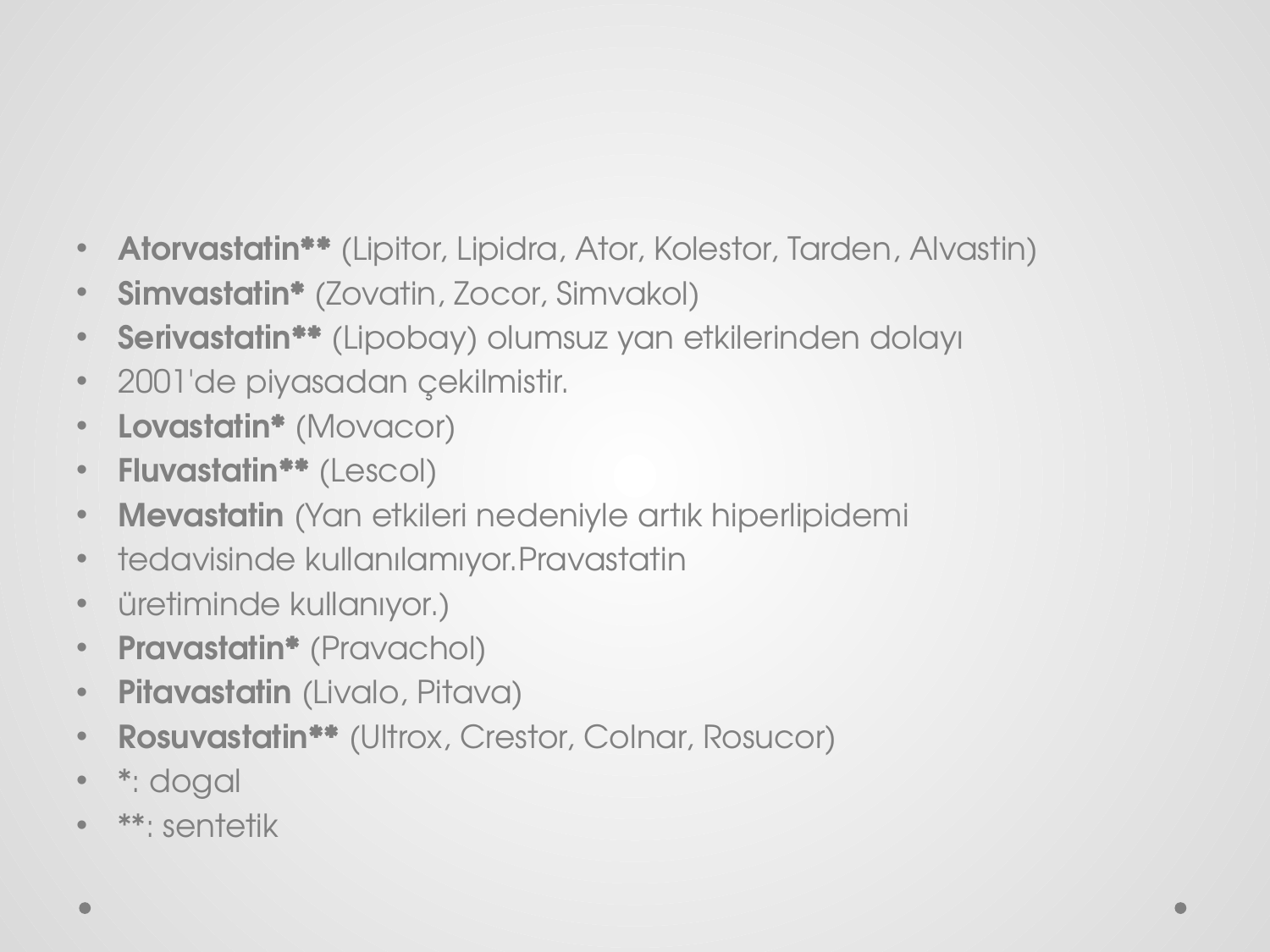

#
Atorvastatin** (Lipitor, Lipidra, Ator, Kolestor, Tarden, Alvastin)
Simvastatin* (Zovatin, Zocor, Simvakol)
Serivastatin** (Lipobay) olumsuz yan etkilerinden dolayı
2001'de piyasadan çekilmistir.
Lovastatin* (Movacor)
Fluvastatin** (Lescol)
Mevastatin (Yan etkileri nedeniyle artık hiperlipidemi
tedavisinde kullanılamıyor.Pravastatin
üretiminde kullanıyor.)
Pravastatin* (Pravachol)
Pitavastatin (Livalo, Pitava)
Rosuvastatin** (Ultrox, Crestor, Colnar, Rosucor)
*: dogal
**: sentetik